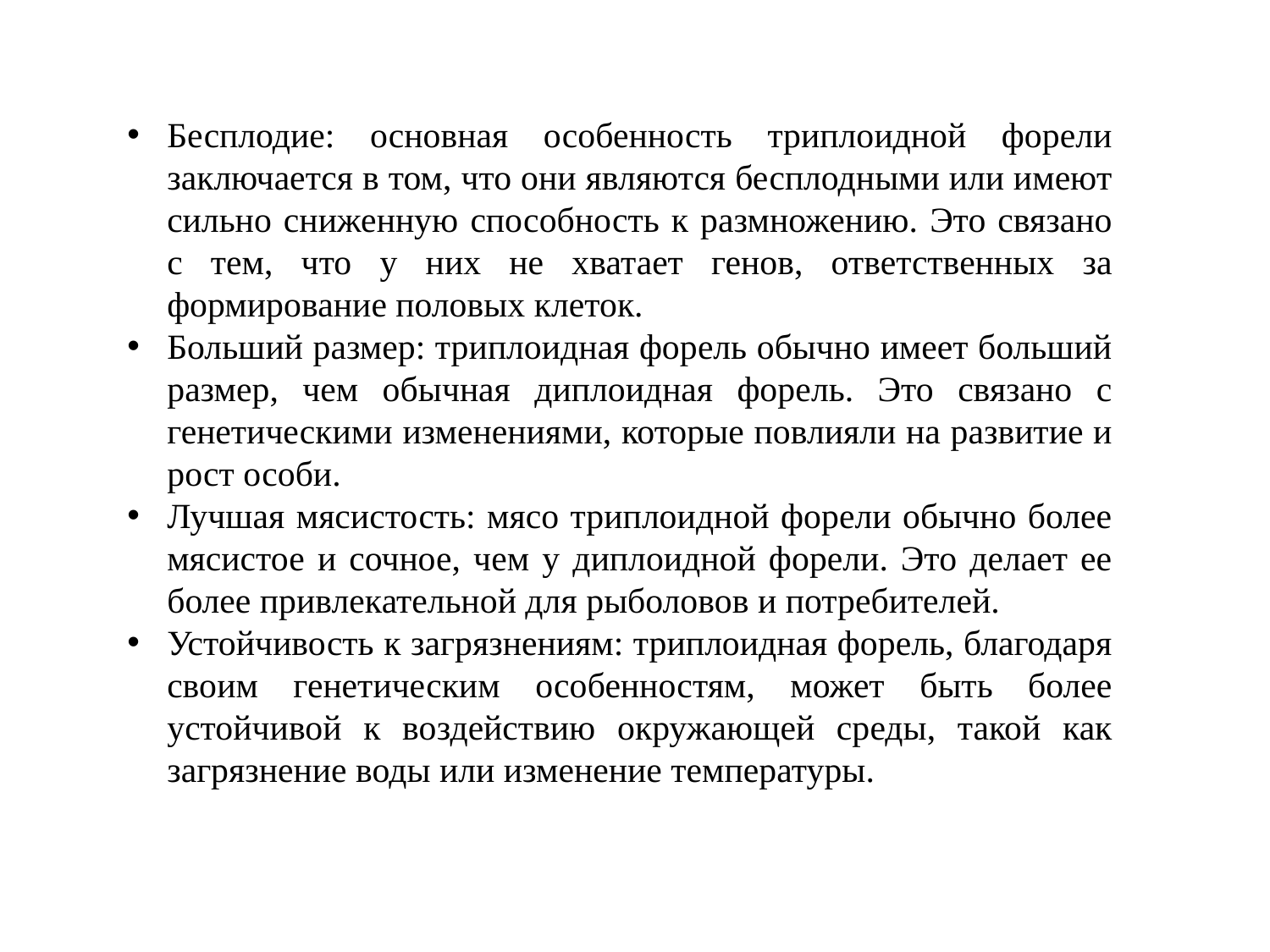

Бесплодие: основная особенность триплоидной форели заключается в том, что они являются бесплодными или имеют сильно сниженную способность к размножению. Это связано с тем, что у них не хватает генов, ответственных за формирование половых клеток.
Больший размер: триплоидная форель обычно имеет больший размер, чем обычная диплоидная форель. Это связано с генетическими изменениями, которые повлияли на развитие и рост особи.
Лучшая мясистость: мясо триплоидной форели обычно более мясистое и сочное, чем у диплоидной форели. Это делает ее более привлекательной для рыболовов и потребителей.
Устойчивость к загрязнениям: триплоидная форель, благодаря своим генетическим особенностям, может быть более устойчивой к воздействию окружающей среды, такой как загрязнение воды или изменение температуры.